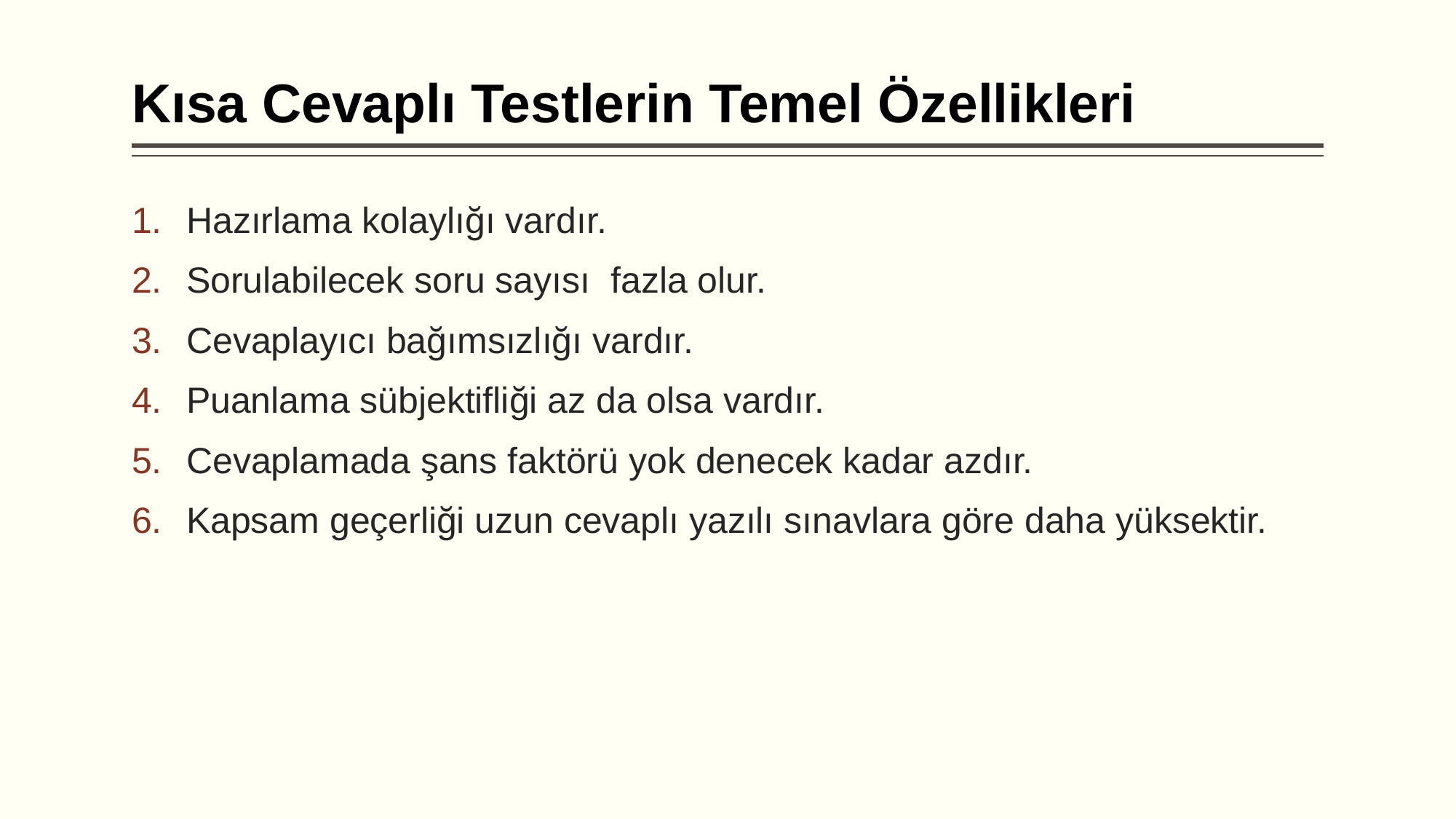

# Kısa Cevaplı Testlerin Temel Özellikleri
Hazırlama kolaylığı vardır.
Sorulabilecek soru sayısı  fazla olur.
Cevaplayıcı bağımsızlığı vardır.
Puanlama sübjektifliği az da olsa vardır.
Cevaplamada şans faktörü yok denecek kadar azdır.
Kapsam geçerliği uzun cevaplı yazılı sınavlara göre daha yüksektir.